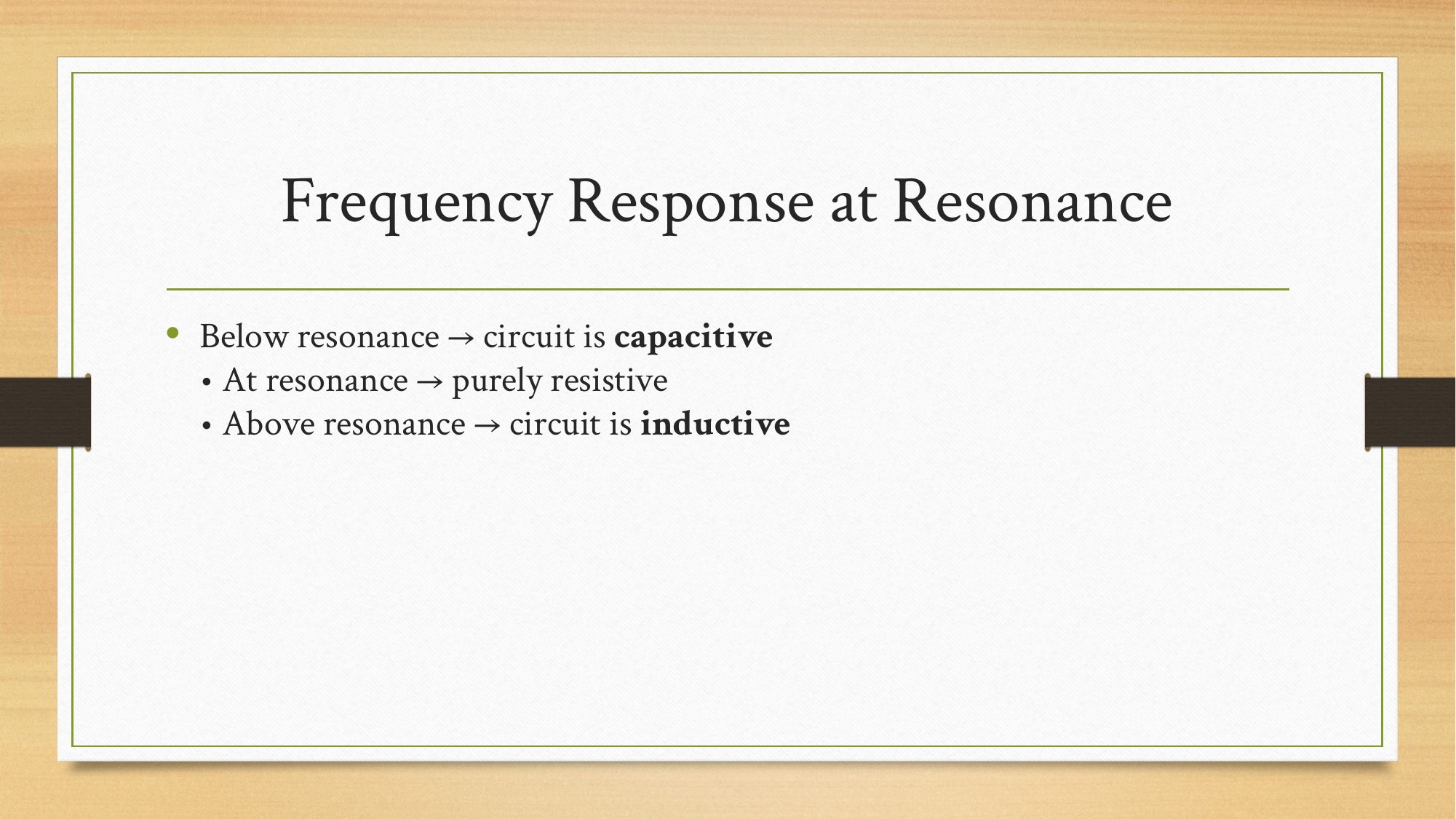

# Frequency Response at Resonance
Below resonance → circuit is capacitive
• At resonance → purely resistive
• Above resonance → circuit is inductive